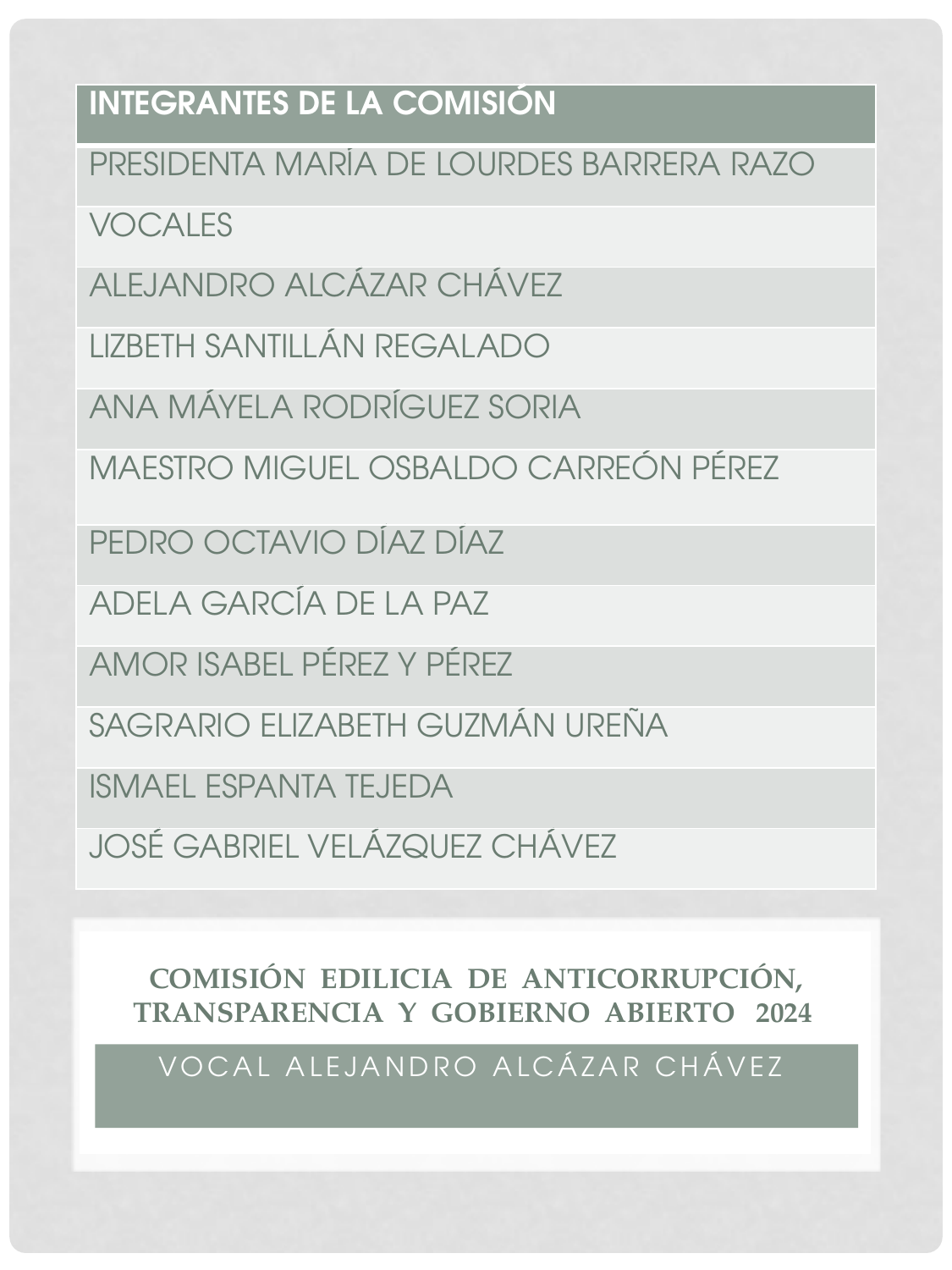

| INTEGRANTES DE LA COMISIÓN |
| --- |
| PRESIDENTA MARÍA DE LOURDES BARRERA RAZO |
| VOCALES |
| ALEJANDRO ALCÁZAR CHÁVEZ |
| LIZBETH SANTILLÁN REGALADO |
| ANA MÁYELA RODRÍGUEZ SORIA |
| MAESTRO MIGUEL OSBALDO CARREÓN PÉREZ |
| PEDRO OCTAVIO DÍAZ DÍAZ |
| ADELA GARCÍA DE LA PAZ |
| AMOR ISABEL PÉREZ Y PÉREZ |
| SAGRARIO ELIZABETH GUZMÁN UREÑA |
| ISMAEL ESPANTA TEJEDA |
| JOSÉ GABRIEL VELÁZQUEZ CHÁVEZ |
# COMISIÓN  EDILICIA  DE  ANTICORRUPCIÓN, TRANSPARENCIA  Y  GOBIERNO  ABIERTO   2024
VOCAL alejandro alcázar Chávez